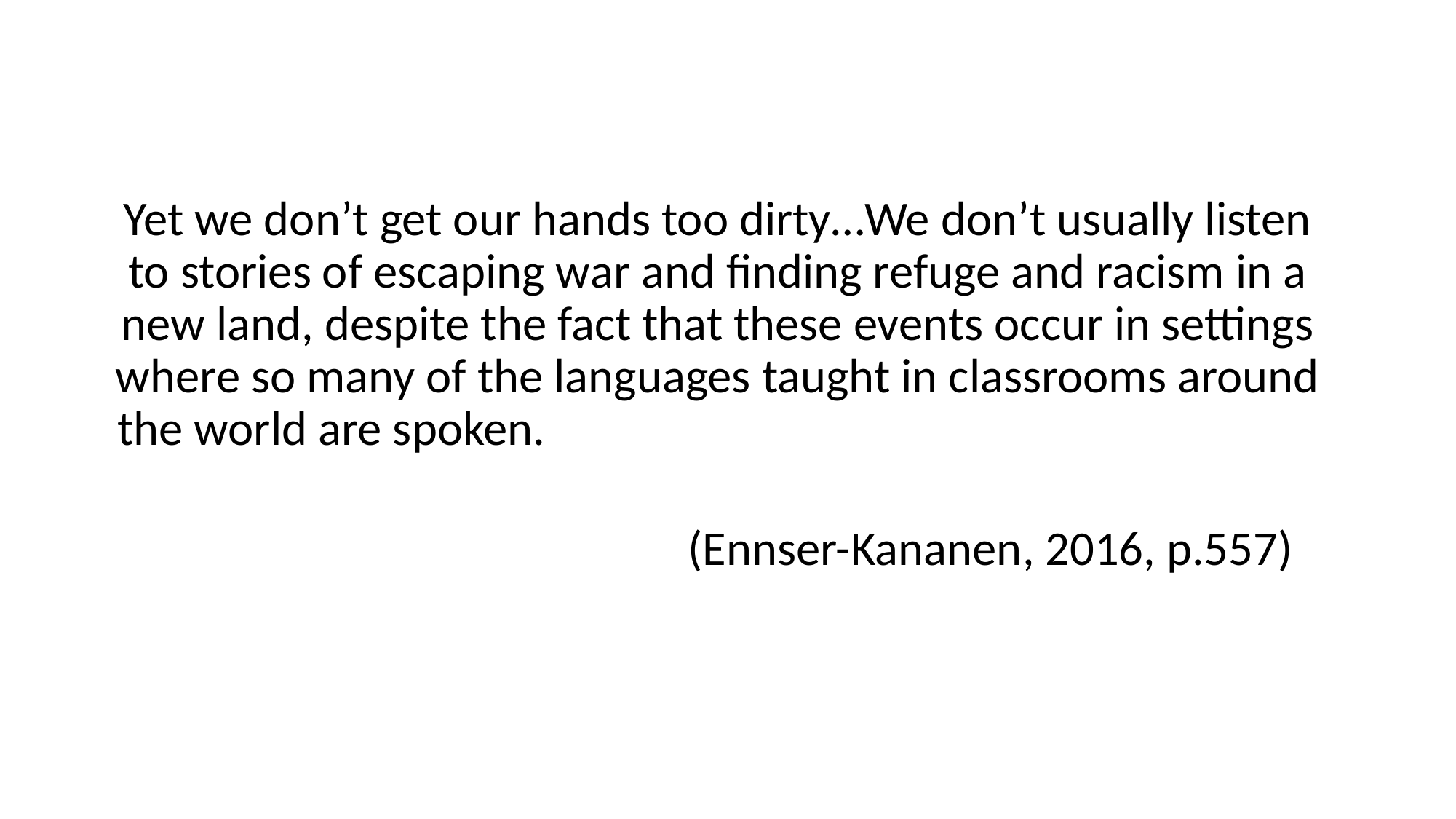

Yet we don’t get our hands too dirty…We don’t usually listen to stories of escaping war and finding refuge and racism in a new land, despite the fact that these events occur in settings where so many of the languages taught in classrooms around the world are spoken.
					(Ennser-Kananen, 2016, p.557)

Manuela Wagner, 2019